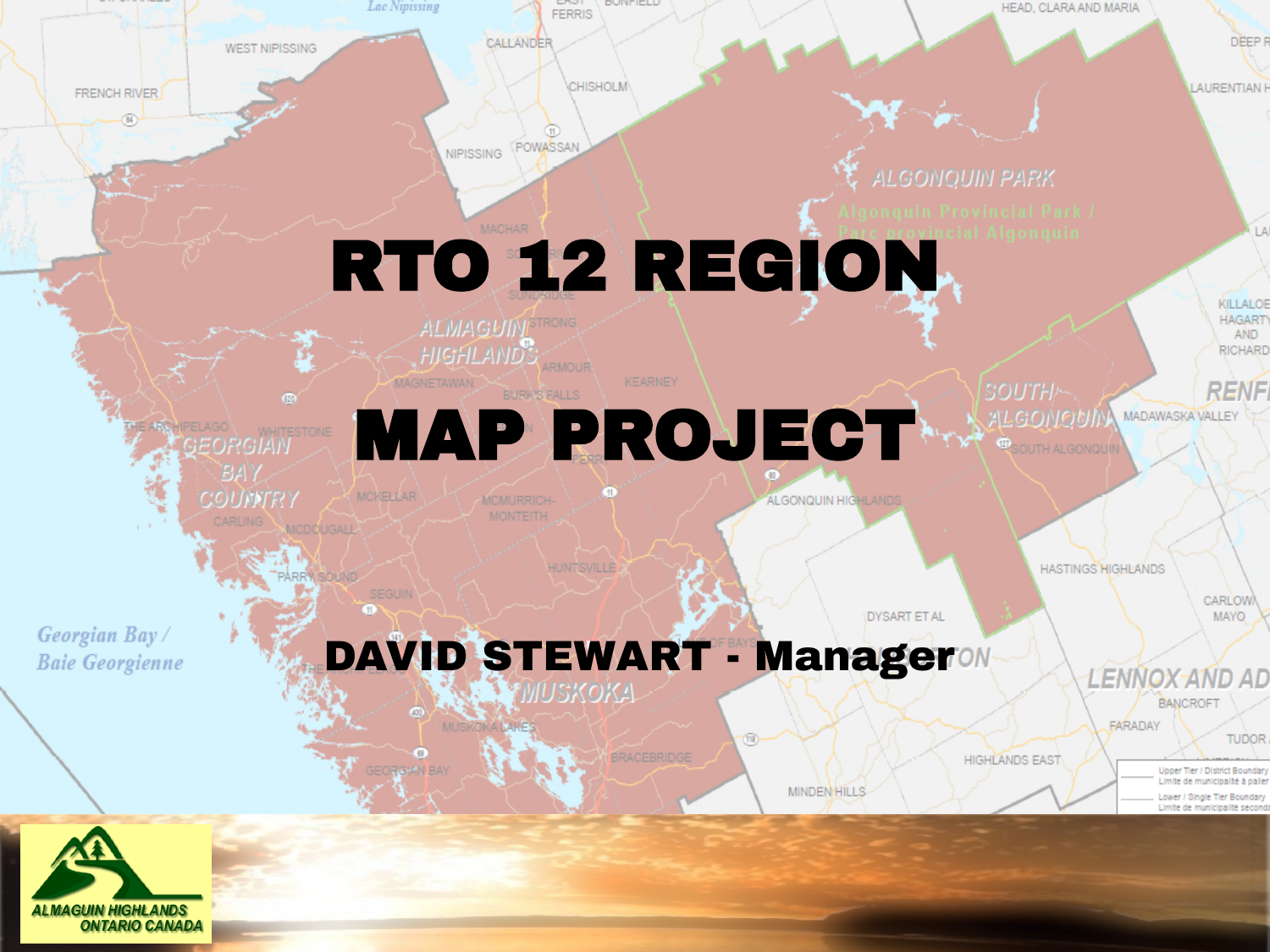

# RTO 12 REGION MAP PROJECT

DAVID STEWART - Manager